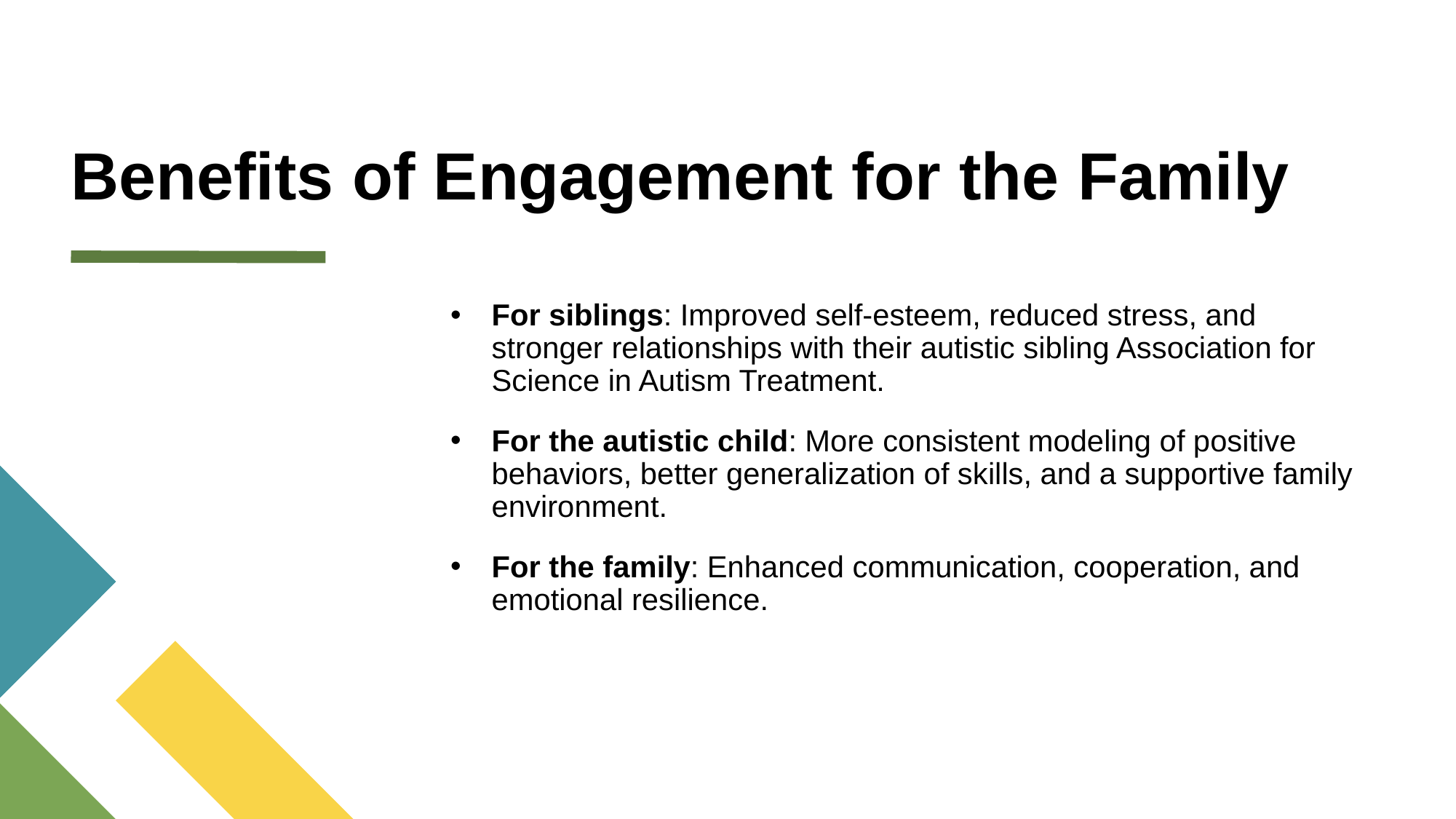

# Benefits of Engagement for the Family
For siblings: Improved self-esteem, reduced stress, and stronger relationships with their autistic sibling Association for Science in Autism Treatment.
For the autistic child: More consistent modeling of positive behaviors, better generalization of skills, and a supportive family environment.
For the family: Enhanced communication, cooperation, and emotional resilience.